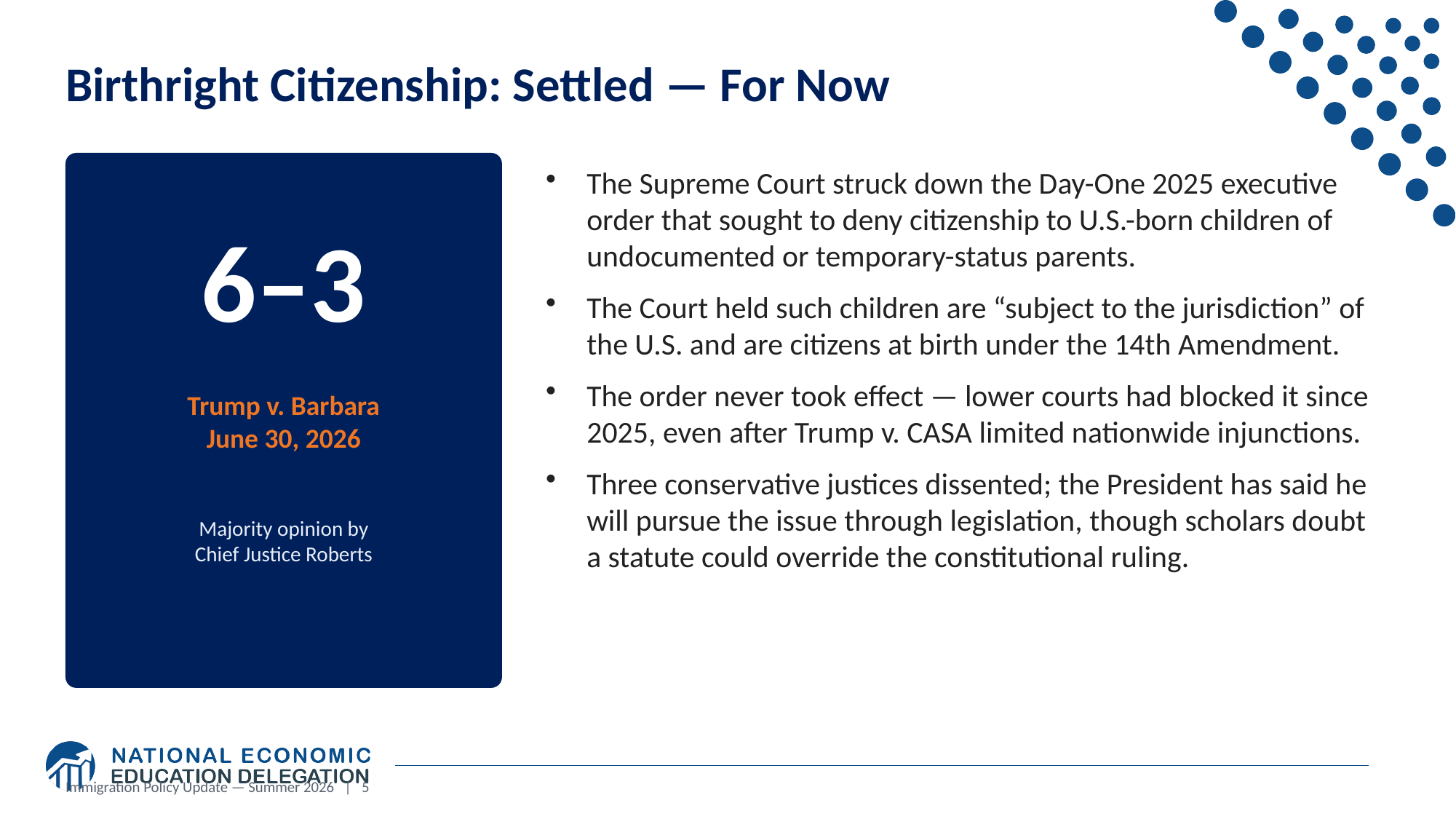

Birthright Citizenship: Settled — For Now

The Supreme Court struck down the Day-One 2025 executive order that sought to deny citizenship to U.S.-born children of undocumented or temporary-status parents.
The Court held such children are “subject to the jurisdiction” of the U.S. and are citizens at birth under the 14th Amendment.
The order never took effect — lower courts had blocked it since 2025, even after Trump v. CASA limited nationwide injunctions.
Three conservative justices dissented; the President has said he will pursue the issue through legislation, though scholars doubt a statute could override the constitutional ruling.
6–3
Trump v. Barbara
June 30, 2026
Majority opinion by
Chief Justice Roberts
Immigration Policy Update — Summer 2026   |   5